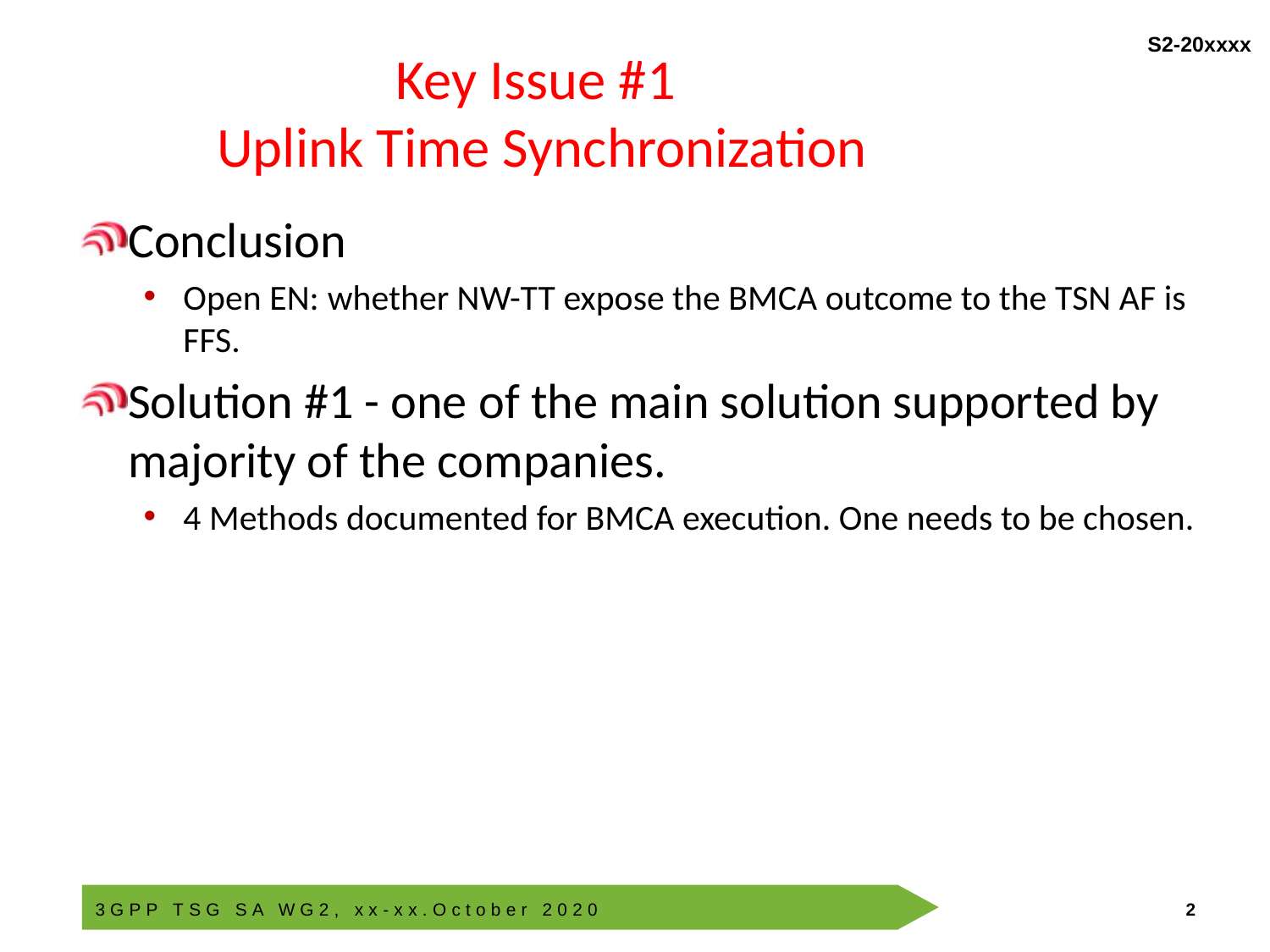

# Key Issue #1 Uplink Time Synchronization
Conclusion
Open EN: whether NW-TT expose the BMCA outcome to the TSN AF is FFS.
Solution #1 - one of the main solution supported by majority of the companies.
4 Methods documented for BMCA execution. One needs to be chosen.